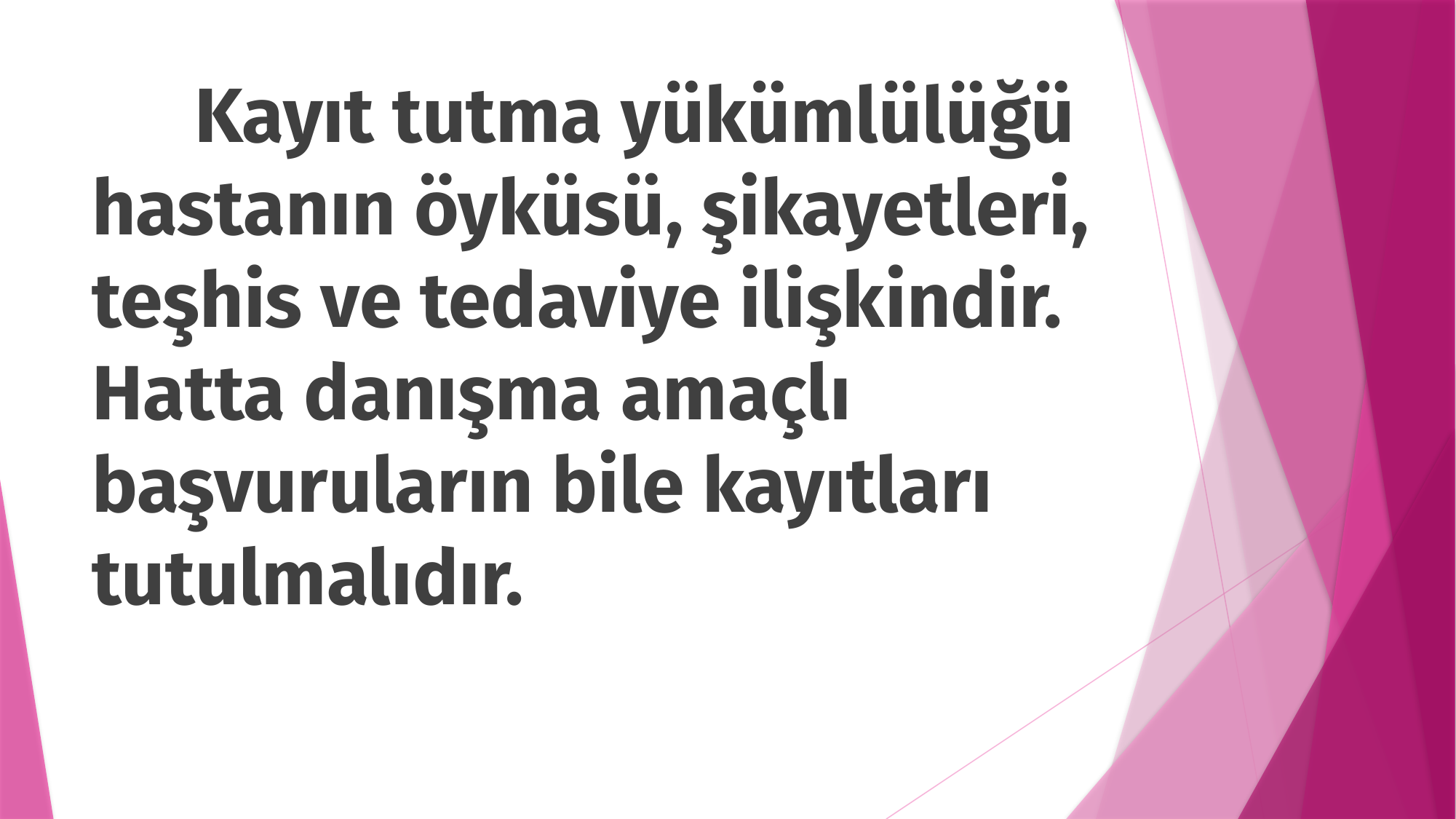

Kayıt tutma yükümlülüğü hastanın öyküsü, şikayetleri, teşhis ve tedaviye ilişkindir. Hatta danışma amaçlı başvuruların bile kayıtları tutulmalıdır.